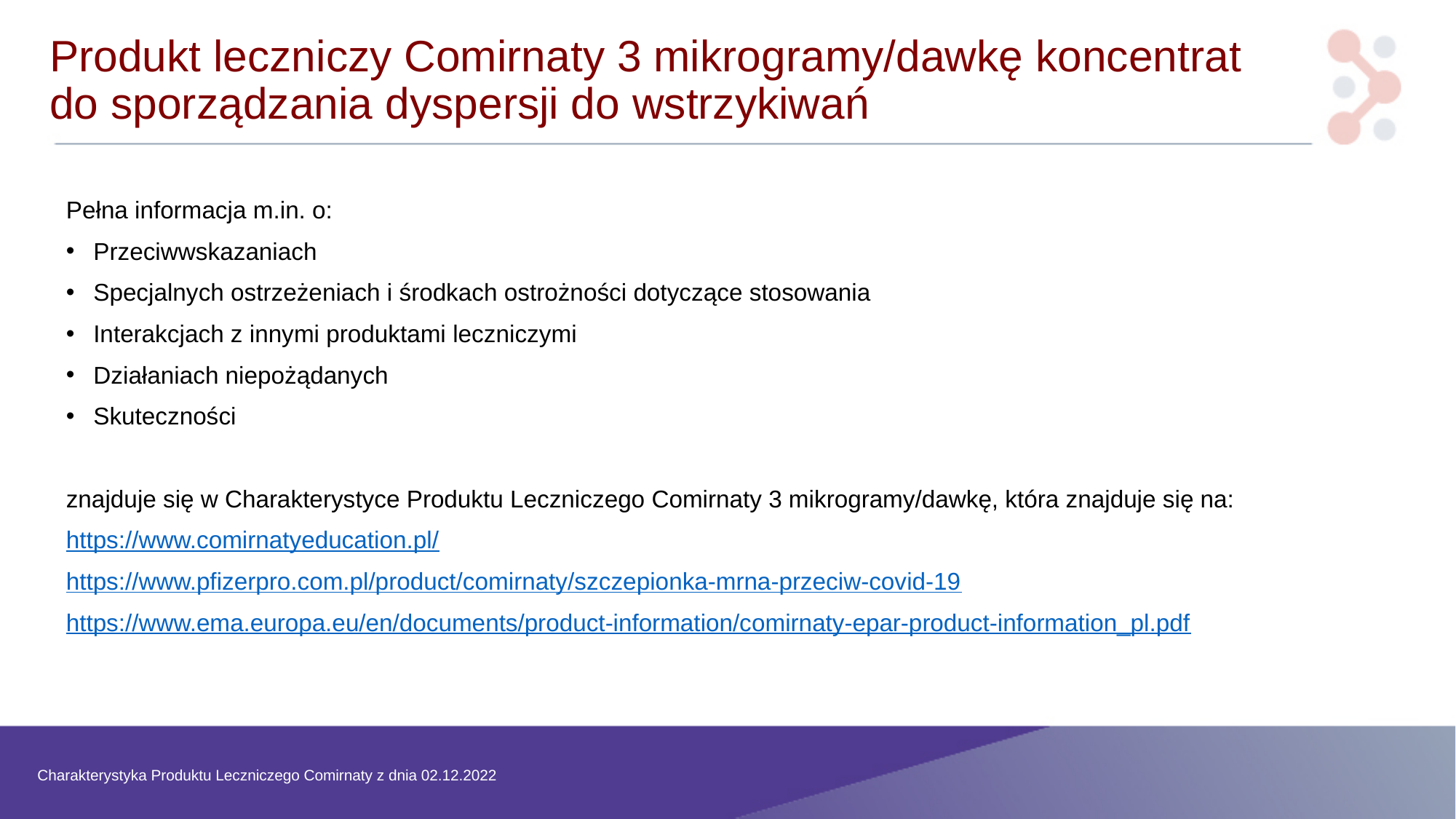

# Produkt leczniczy Comirnaty 3 mikrogramy/dawkę koncentrat do sporządzania dyspersji do wstrzykiwań
Pełna informacja m.in. o:
Przeciwwskazaniach
Specjalnych ostrzeżeniach i środkach ostrożności dotyczące stosowania
Interakcjach z innymi produktami leczniczymi
Działaniach niepożądanych
Skuteczności

znajduje się w Charakterystyce Produktu Leczniczego Comirnaty 3 mikrogramy/dawkę, która znajduje się na:
https://www.comirnatyeducation.pl/
https://www.pfizerpro.com.pl/product/comirnaty/szczepionka-mrna-przeciw-covid-19
https://www.ema.europa.eu/en/documents/product-information/comirnaty-epar-product-information_pl.pdf

Charakterystyka Produktu Leczniczego Comirnaty z dnia 02.12.2022